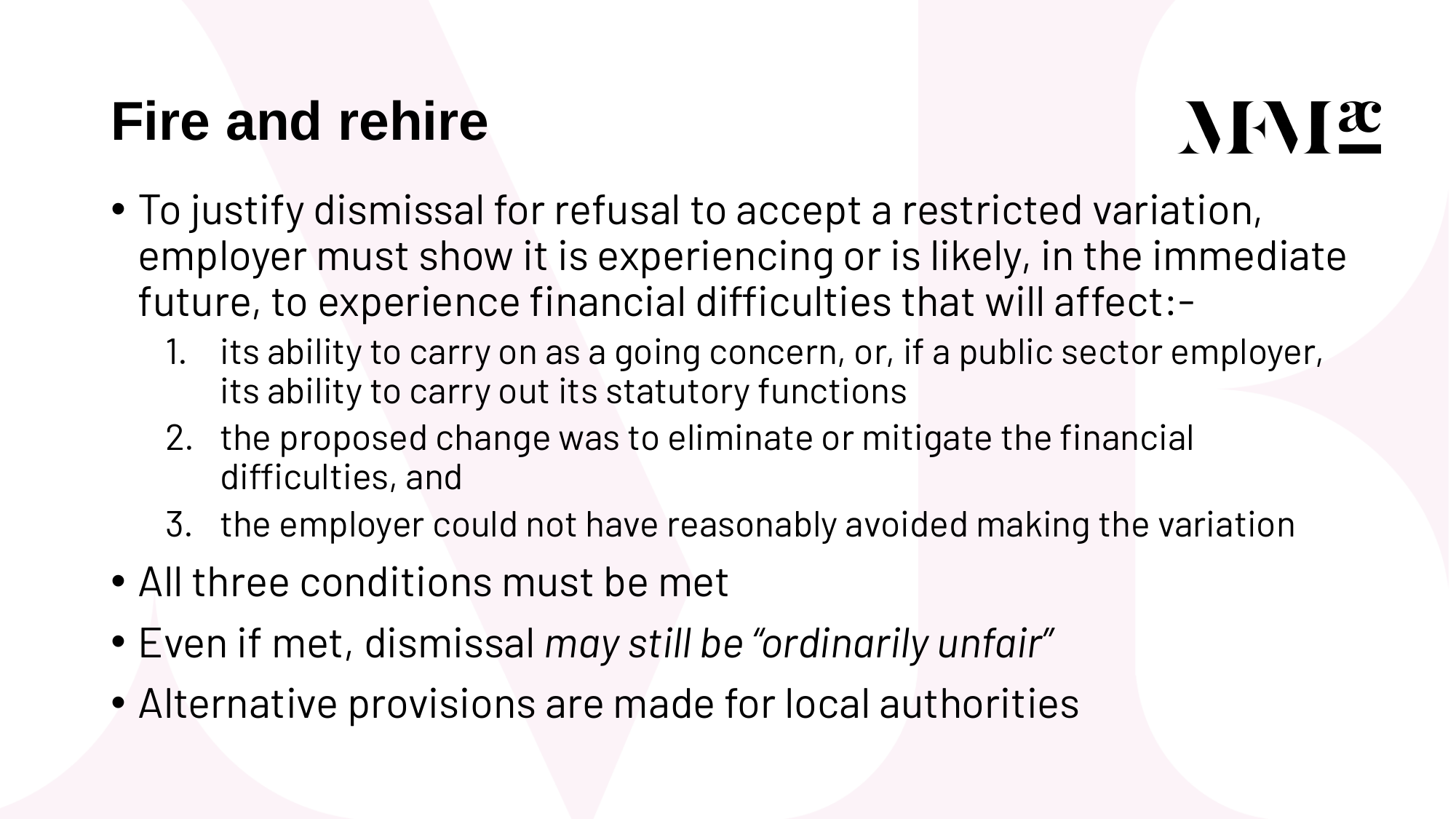

# Fire and rehire
To justify dismissal for refusal to accept a restricted variation, employer must show it is experiencing or is likely, in the immediate future, to experience financial difficulties that will affect:-
its ability to carry on as a going concern, or, if a public sector employer, its ability to carry out its statutory functions
the proposed change was to eliminate or mitigate the financial difficulties, and
the employer could not have reasonably avoided making the variation
All three conditions must be met
Even if met, dismissal may still be “ordinarily unfair”
Alternative provisions are made for local authorities